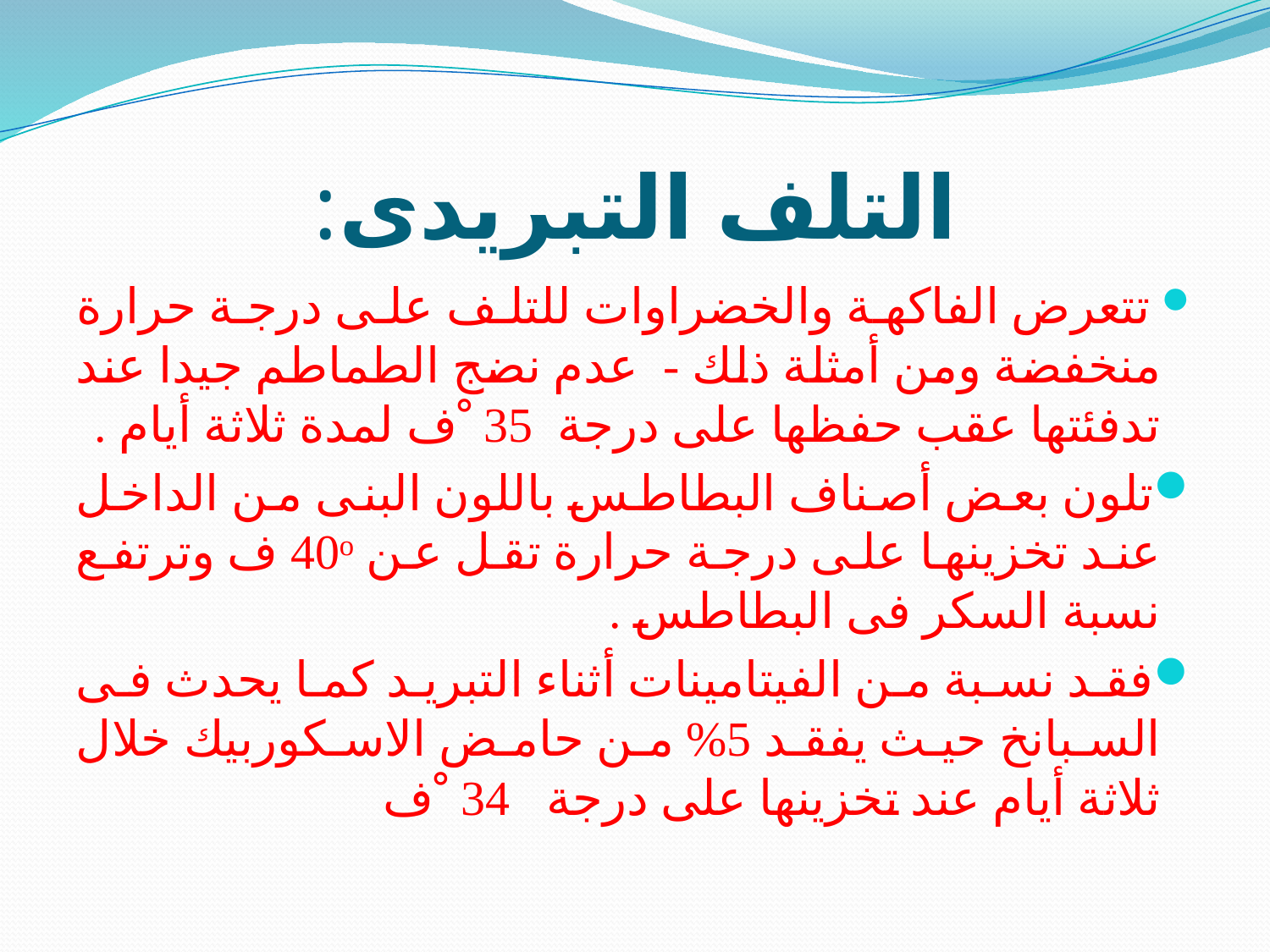

# التلف التبريدى:
 تتعرض الفاكهة والخضراوات للتلف على درجة حرارة منخفضة ومن أمثلة ذلك -  عدم نضج الطماطم جيدا عند تدفئتها عقب حفظها على درجة  35  ْف لمدة ثلاثة أيام .
تلون بعض أصناف البطاطس باللون البنى من الداخل عند تخزينها على درجة حرارة تقل عن 40ᵒ ف وترتفع نسبة السكر فى البطاطس .
فقد نسبة من الفيتامينات أثناء التبريد كما يحدث فى السبانخ حيث يفقد 5% من حامض الاسكوربيك خلال ثلاثة أيام عند تخزينها على درجة   34  ْف